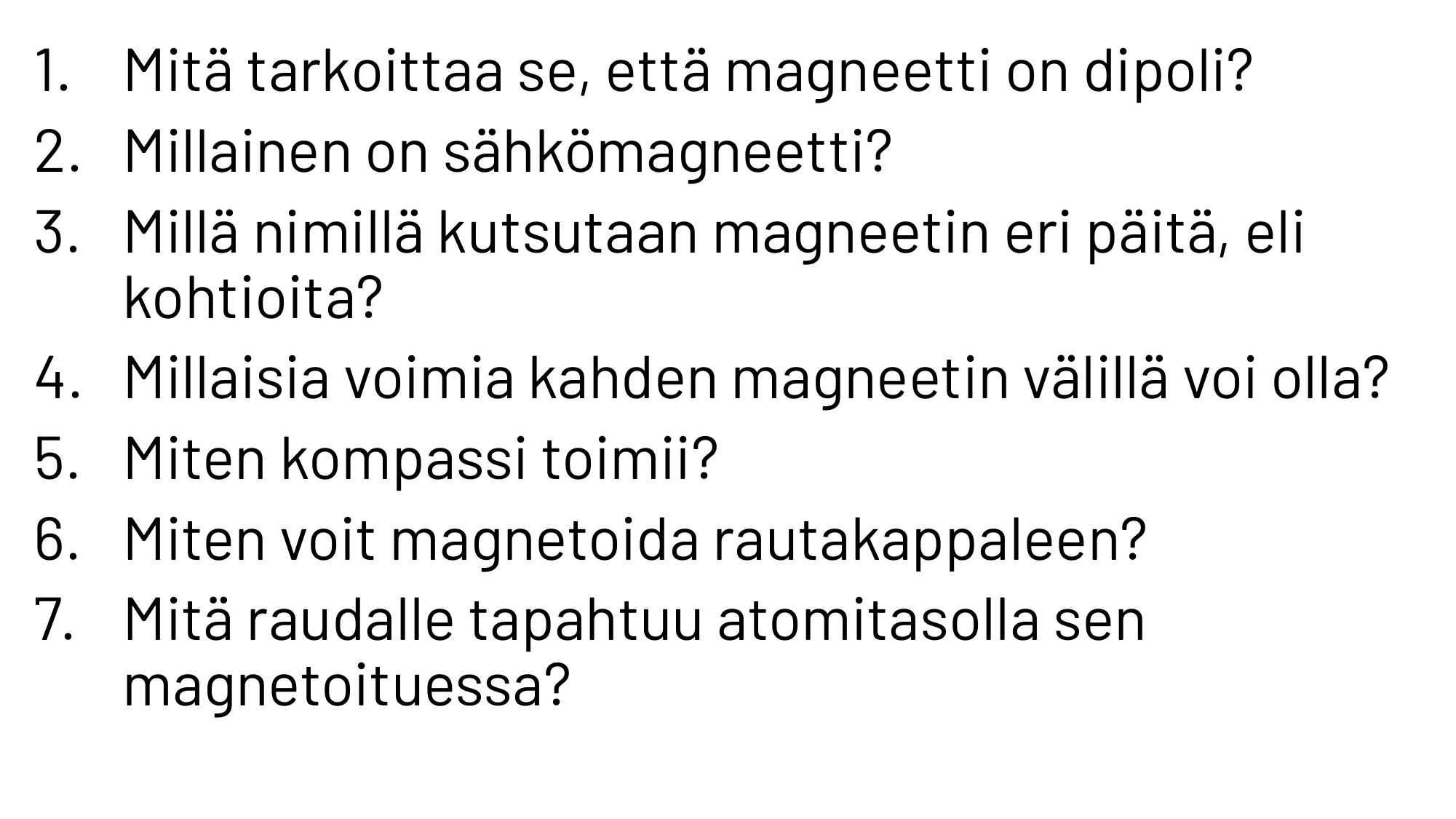

#
Mitä tarkoittaa se, että magneetti on dipoli?
Millainen on sähkömagneetti?
Millä nimillä kutsutaan magneetin eri päitä, eli kohtioita?
Millaisia voimia kahden magneetin välillä voi olla?
Miten kompassi toimii?
Miten voit magnetoida rautakappaleen?
Mitä raudalle tapahtuu atomitasolla sen magnetoituessa?